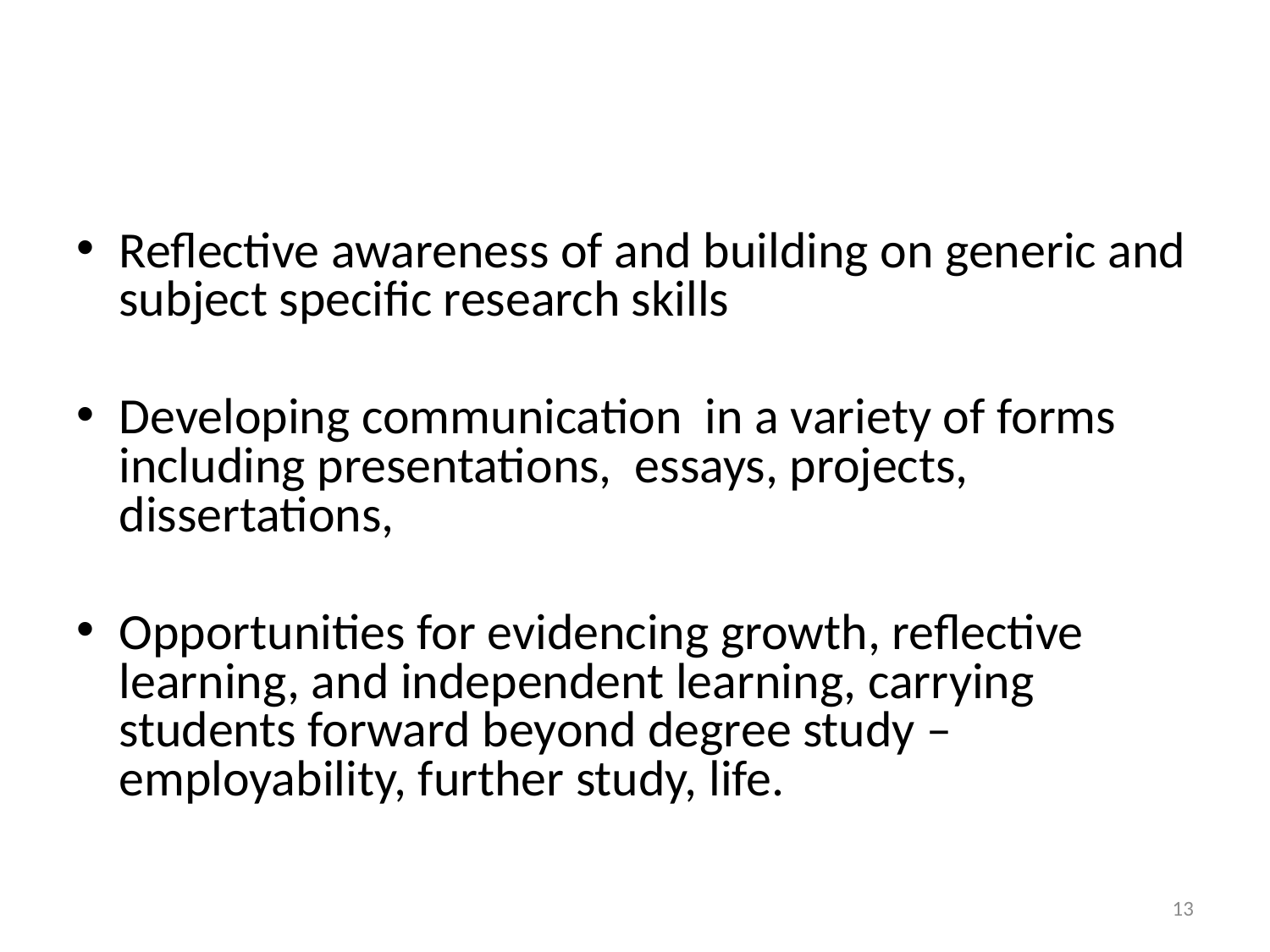

#
Reflective awareness of and building on generic and subject specific research skills

Developing communication  in a variety of forms including presentations,  essays, projects, dissertations,

Opportunities for evidencing growth, reflective learning, and independent learning, carrying students forward beyond degree study –employability, further study, life.

13